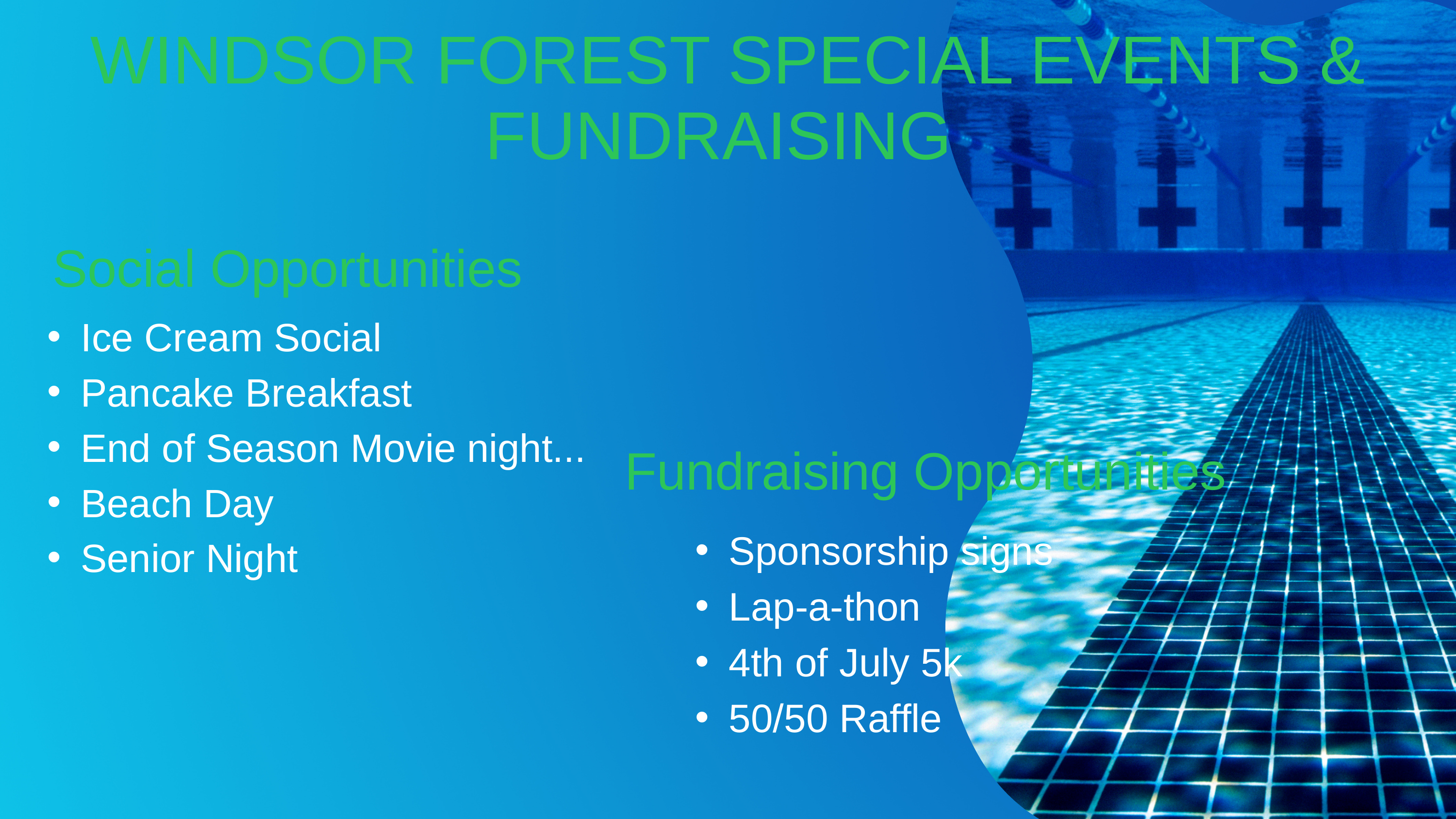

WINDSOR FOREST SPECIAL EVENTS & FUNDRAISING
Social Opportunities
Ice Cream Social
Pancake Breakfast
End of Season Movie night...
Beach Day
Senior Night

Fundraising Opportunities
Sponsorship signs
Lap-a-thon
4th of July 5k
50/50 Raffle